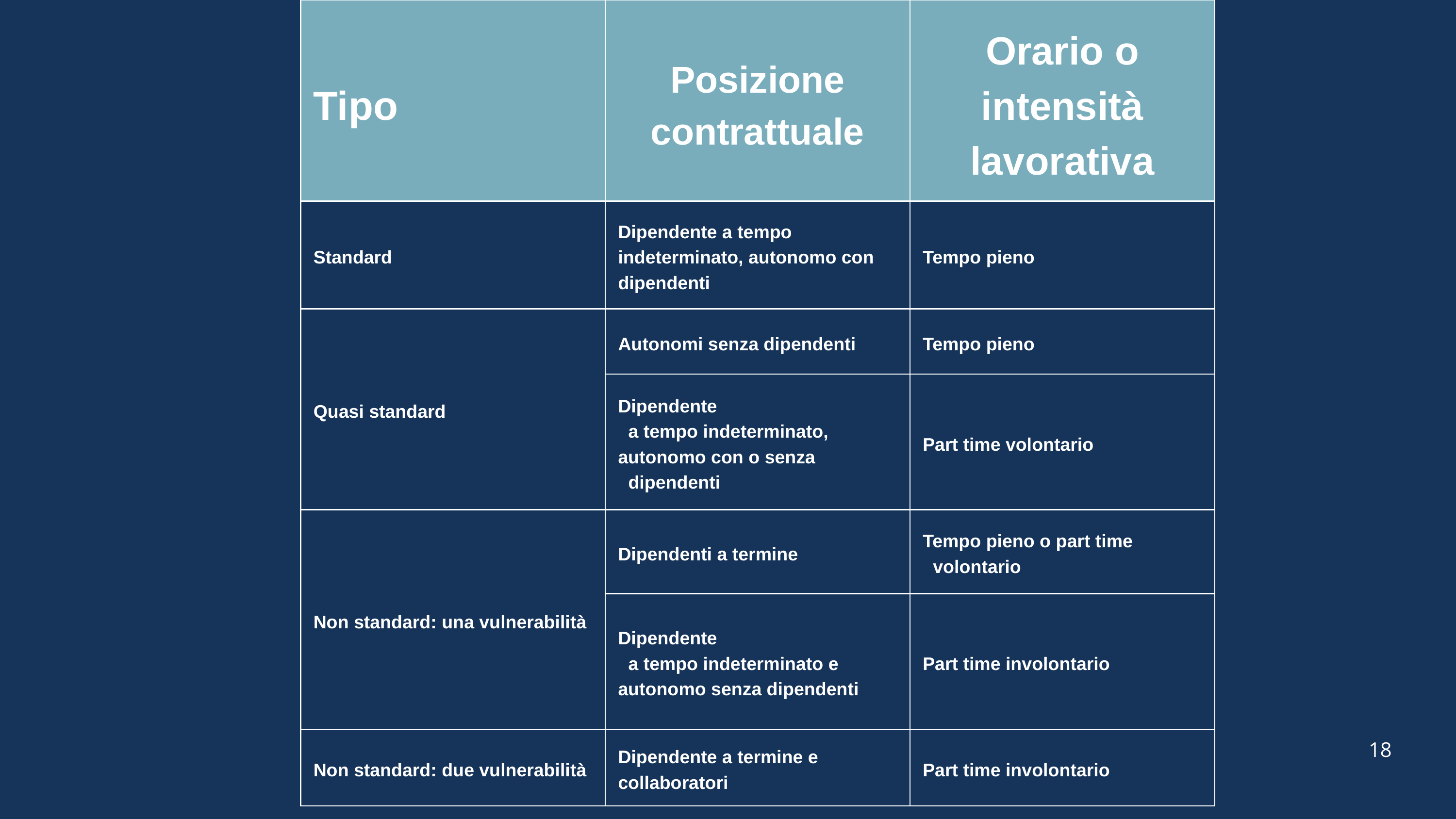

| Tipo | Posizione contrattuale | Orario o intensità lavorativa |
| --- | --- | --- |
| Standard | Dipendente a tempo indeterminato, autonomo con dipendenti | Tempo pieno |
| Quasi standard | Autonomi senza dipendenti | Tempo pieno |
| Quasi standard | Dipendente a tempo indeterminato, autonomo con o senza  dipendenti | Part time volontario |
| Non standard: una vulnerabilità | Dipendenti a termine | Tempo pieno o part time volontario |
| Non standard: una vulnerabilità | Dipendente a tempo indeterminato e autonomo senza dipendenti | Part time involontario |
| Non standard: due vulnerabilità | Dipendente a termine e collaboratori | Part time involontario |
| Non standard: due vulnerabilità | Dipendente a termine e collaboratori | Part time involontario |
18